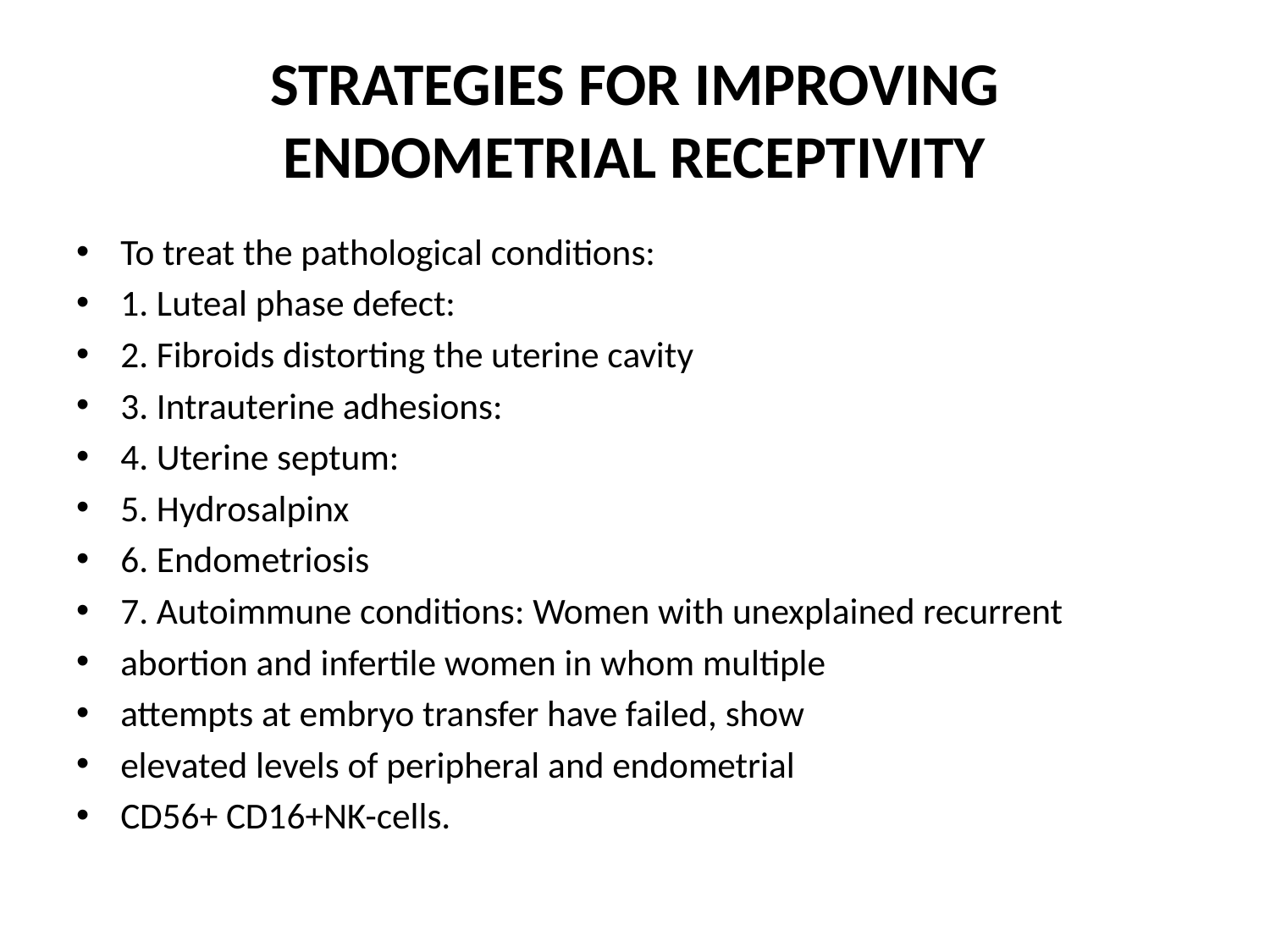

# STRATEGIES FOR IMPROVING ENDOMETRIAL RECEPTIVITY
To treat the pathological conditions:
1. Luteal phase defect:
2. Fibroids distorting the uterine cavity
3. Intrauterine adhesions:
4. Uterine septum:
5. Hydrosalpinx
6. Endometriosis
7. Autoimmune conditions: Women with unexplained recurrent
abortion and infertile women in whom multiple
attempts at embryo transfer have failed, show
elevated levels of peripheral and endometrial
CD56+ CD16+NK-cells.